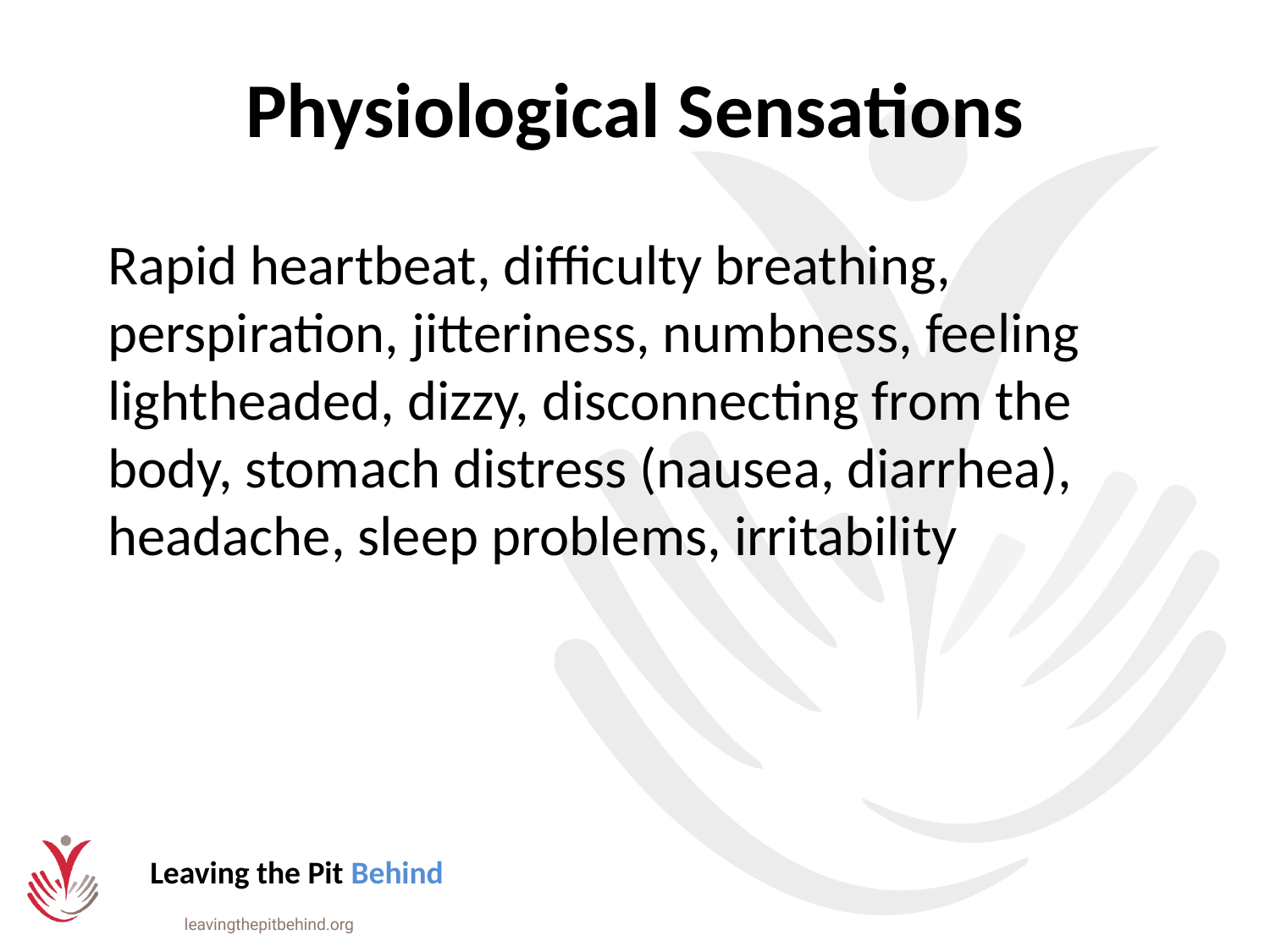

# Physiological Sensations
Rapid heartbeat, difficulty breathing, perspiration, jitteriness, numbness, feeling lightheaded, dizzy, disconnecting from the body, stomach distress (nausea, diarrhea), headache, sleep problems, irritability